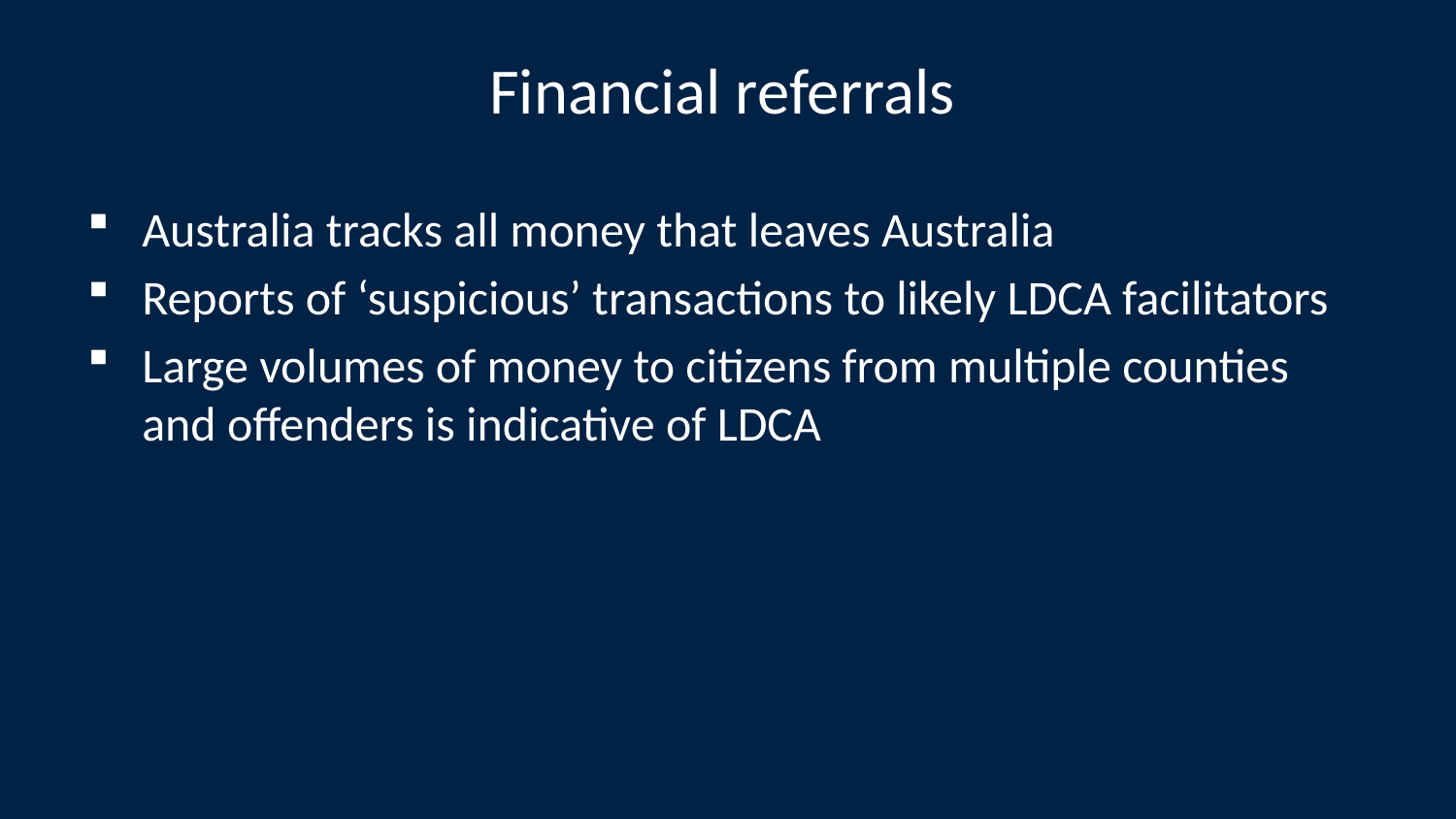

Financial referrals
Australia tracks all money that leaves Australia
Reports of ‘suspicious’ transactions to likely LDCA facilitators
Large volumes of money to citizens from multiple counties and offenders is indicative of LDCA